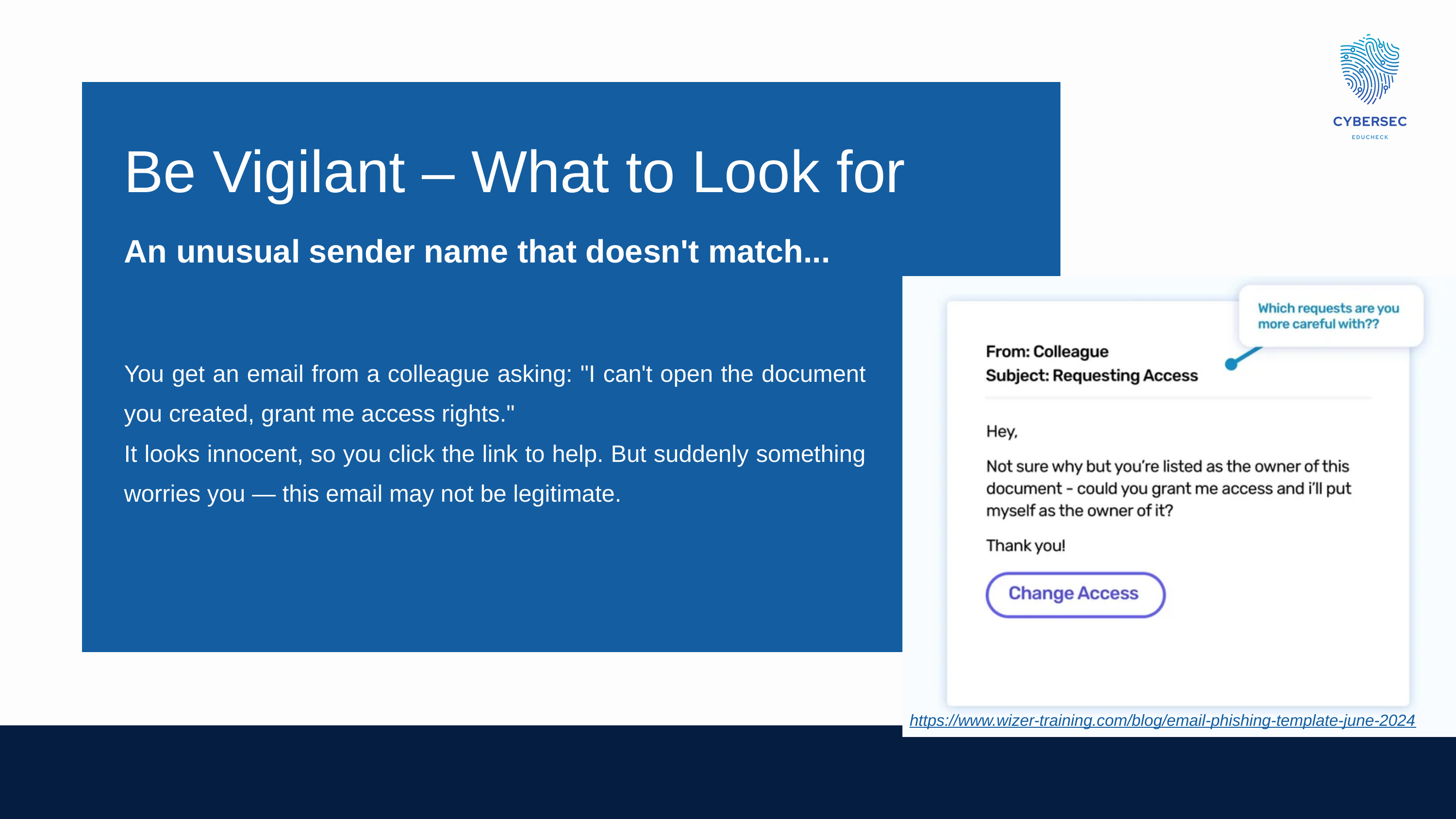

Be Vigilant – What to Look for
An unusual sender name that doesn't match...

You get an email from a colleague asking: "I can't open the document you created, grant me access rights."
It looks innocent, so you click the link to help. But suddenly something worries you — this email may not be legitimate.
https://www.wizer-training.com/blog/email-phishing-template-june-2024